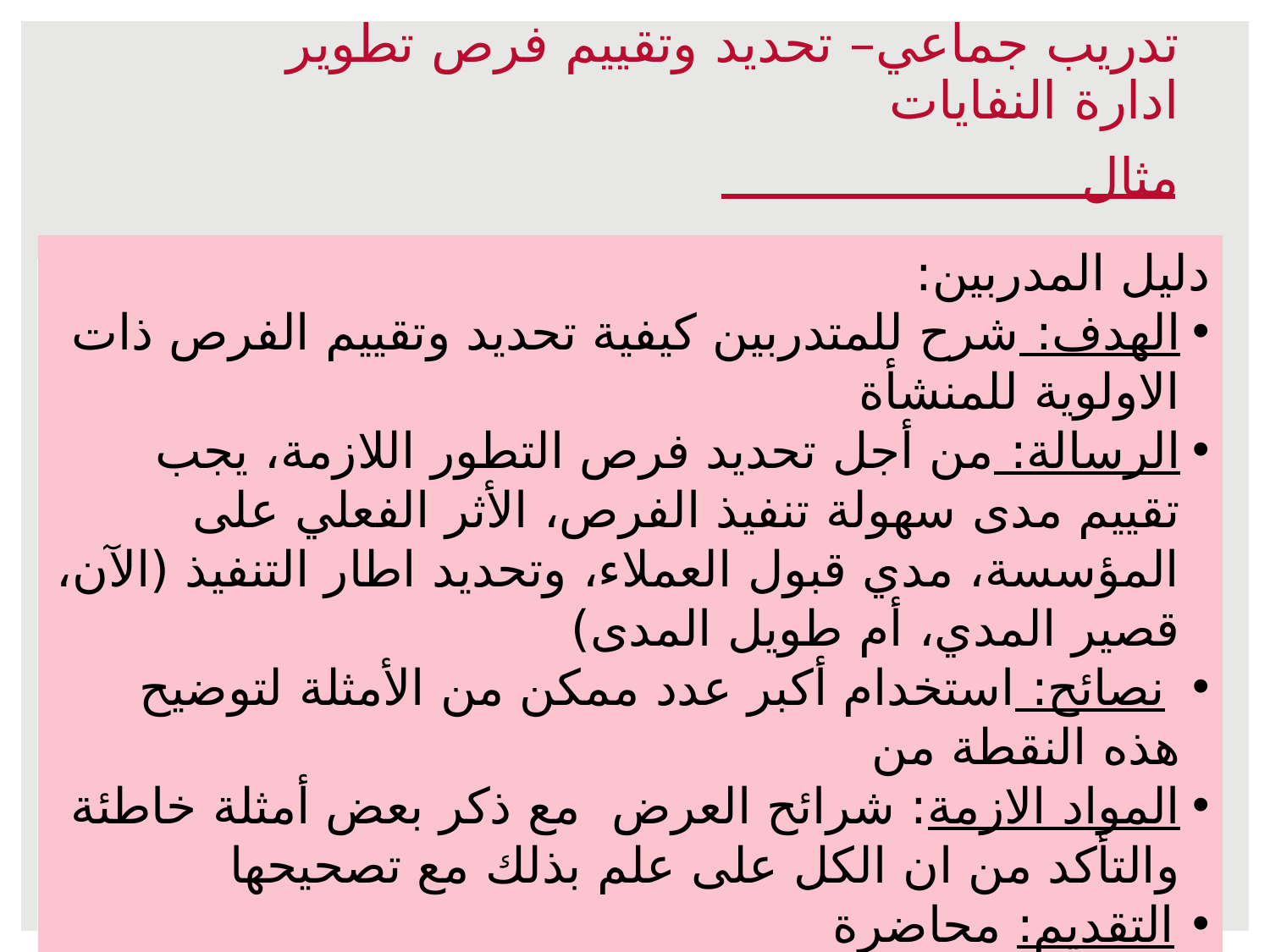

تدريب جماعي– تحديد وتقييم فرص تطوير ادارة النفايات
مثال
دليل المدربين:
الهدف: شرح للمتدربين كيفية تحديد وتقييم الفرص ذات الاولوية للمنشأة
الرسالة: من أجل تحديد فرص التطور اللازمة، يجب تقييم مدى سهولة تنفيذ الفرص، الأثر الفعلي على المؤسسة، مدي قبول العملاء، وتحديد اطار التنفيذ (الآن، قصير المدي، أم طويل المدى)
 نصائح: استخدام أكبر عدد ممكن من الأمثلة لتوضيح هذه النقطة من
المواد الازمة: شرائح العرض  مع ذكر بعض أمثلة خاطئة والتأكد من ان الكل على علم بذلك مع تصحيحها
التقديم: محاضرة
|  | قائمة الفرص | معايير التقييم |  |  |  |  |
| --- | --- | --- | --- | --- | --- | --- |
|  | الوصف | سهولة التنفيذ | الأثر على المؤسسة | قبول العملاء | اطار التنفيذ | المجموع |
| 1 | إنشاء نظام تجميع مركزي من خلال تحديد نقاط التجميع بطريقة استراتيجية لأنواع النفايات المختلفة | 3 | 2 | 2 | الان (3) | 7 |
| 2 | فصل النفايات من المصدر للحد من النفايات المرسلة إلى مكبات النفايات | 1 | 1 | 1 | مدي طويل (1) | 3 |
| 3 | تقديم زجاجات مياه قابلة لاعادة الاستخدام | 2 | 1 | 2 | مدي متوسط (2) | 5 |